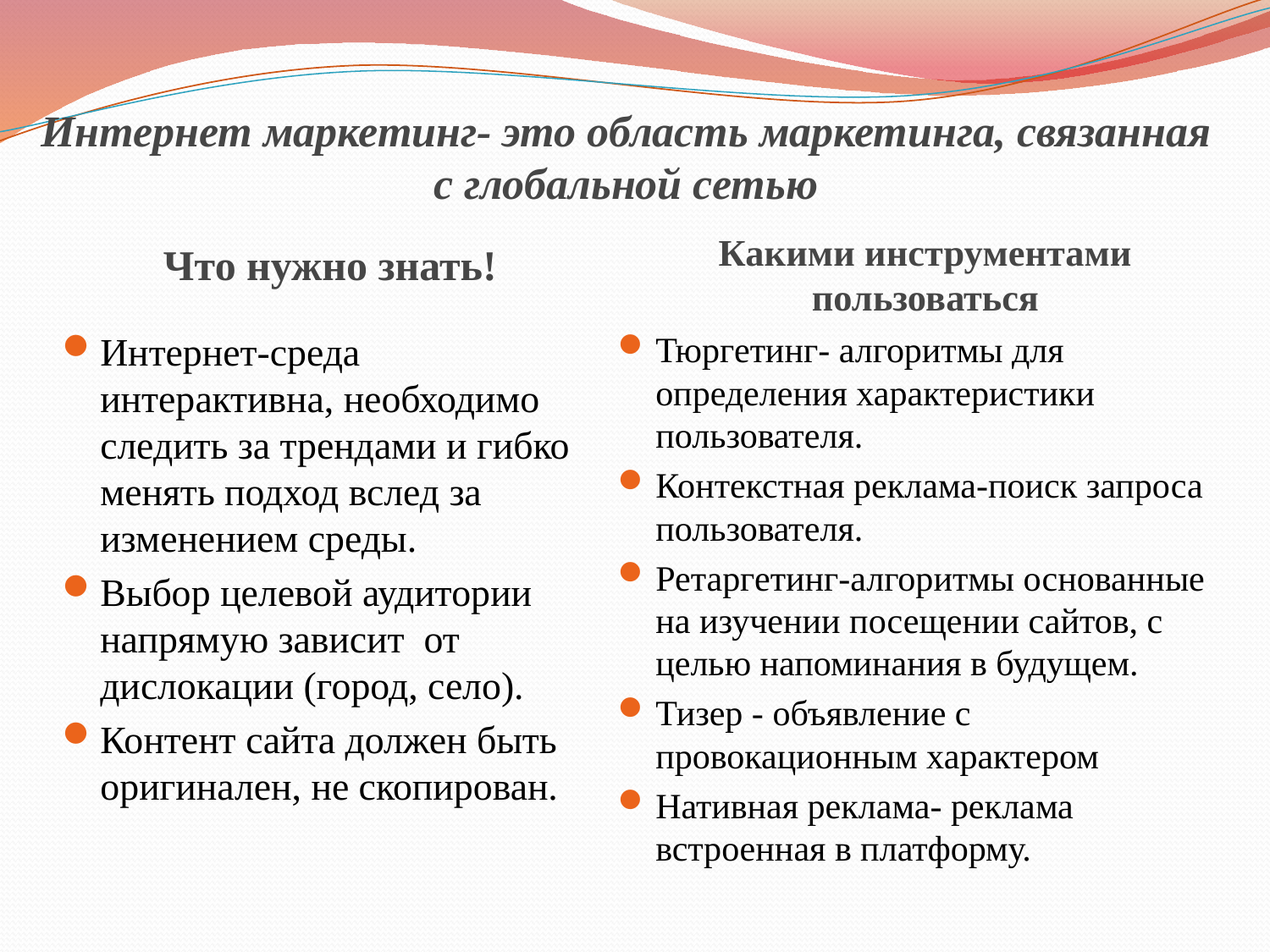

# Интернет маркетинг- это область маркетинга, связанная с глобальной сетью
Что нужно знать!
Какими инструментами пользоваться
Интернет-среда интерактивна, необходимо следить за трендами и гибко менять подход вслед за изменением среды.
Выбор целевой аудитории напрямую зависит  от дислокации (город, село).
Контент сайта должен быть оригинален, не скопирован.
Тюргетинг- алгоритмы для определения характеристики пользователя.
Контекстная реклама-поиск запроса пользователя.
Ретаргетинг-алгоритмы основанные на изучении посещении сайтов, с целью напоминания в будущем.
Тизер - объявление с провокационным характером
Нативная реклама- реклама встроенная в платформу.